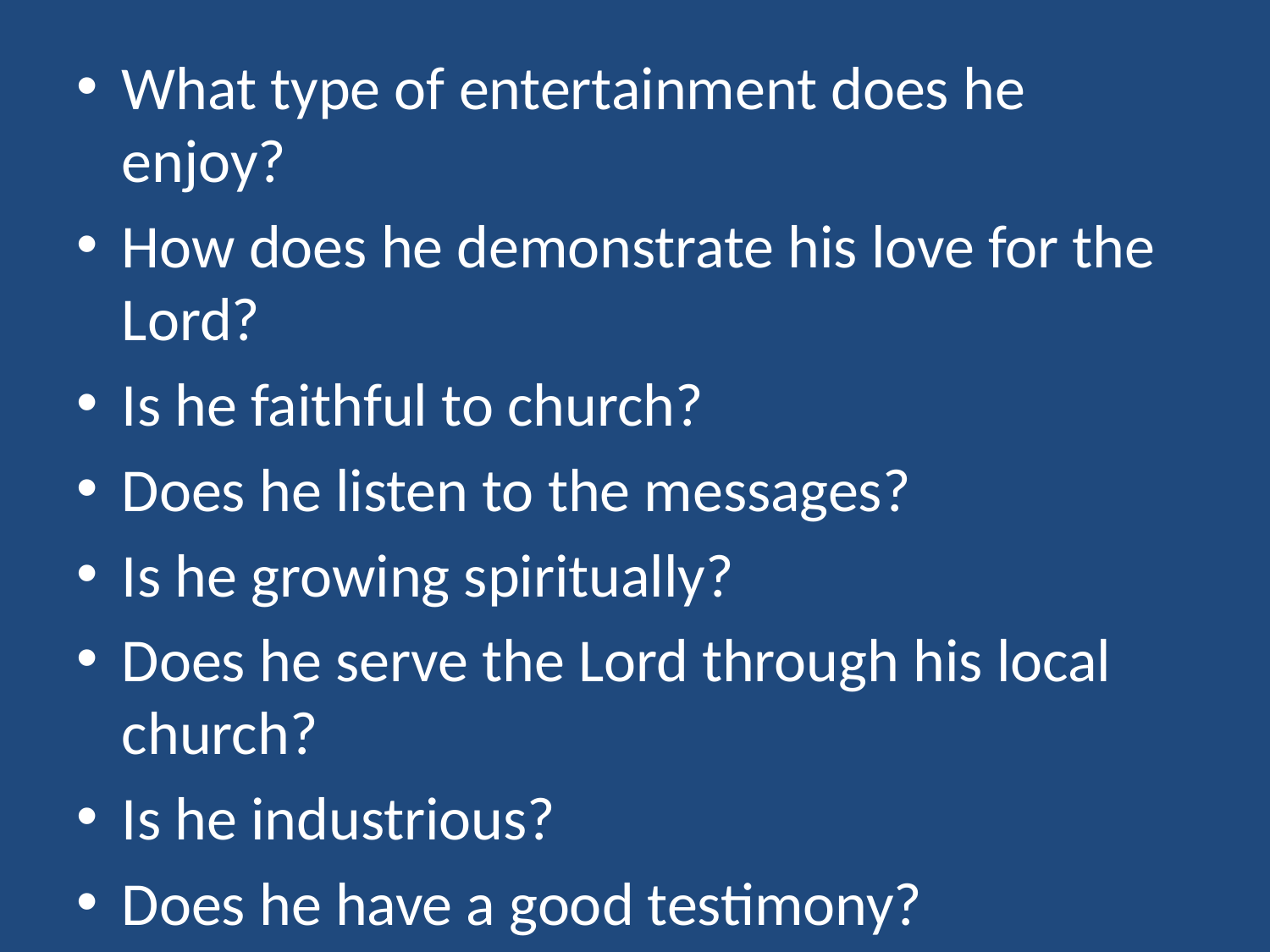

What type of entertainment does he enjoy?
How does he demonstrate his love for the Lord?
Is he faithful to church?
Does he listen to the messages?
Is he growing spiritually?
Does he serve the Lord through his local church?
Is he industrious?
Does he have a good testimony?